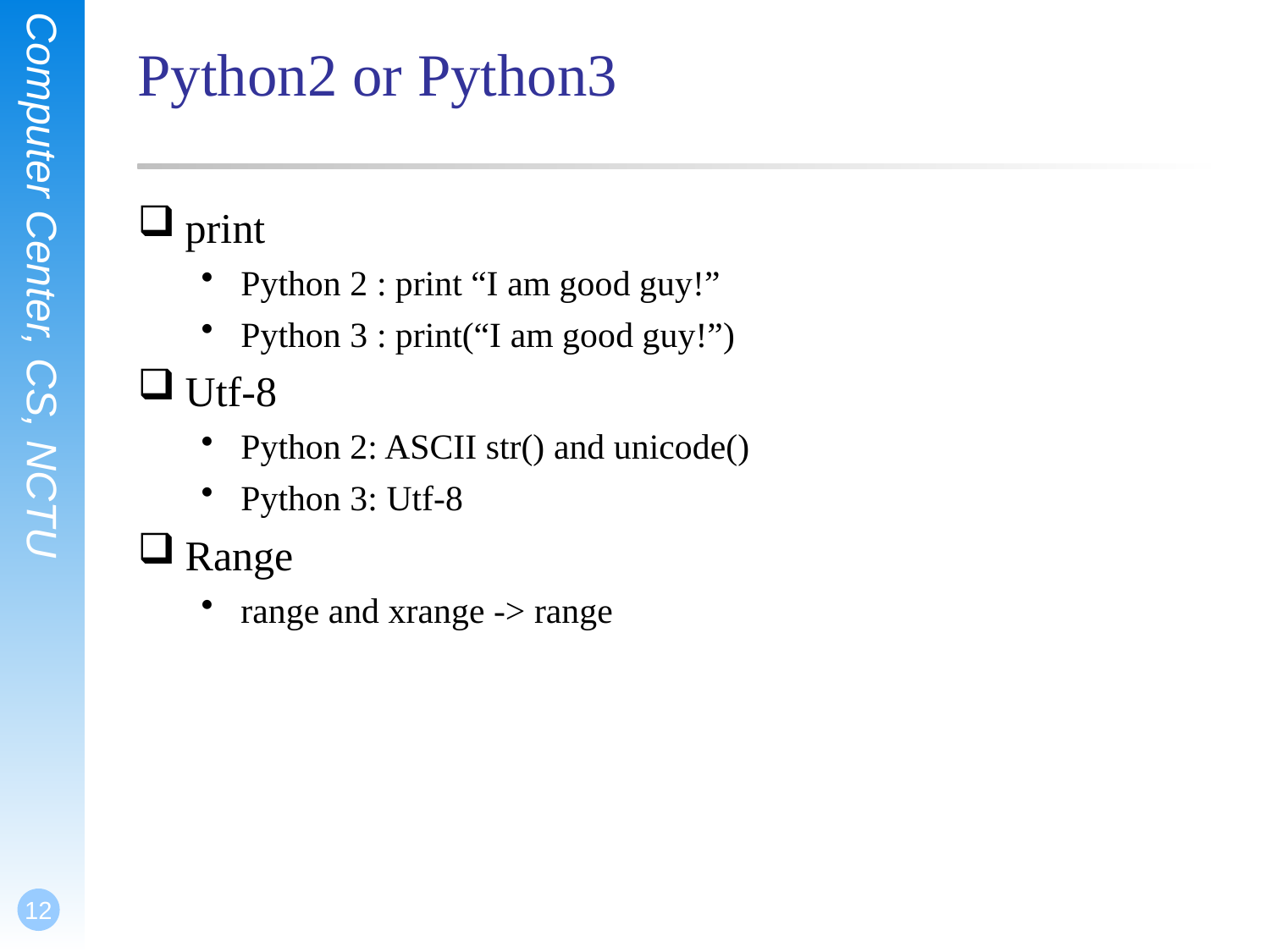

# Python2 or Python3
print
Python 2 : print “I am good guy!”
Python 3 : print(“I am good guy!”)
Utf-8
Python 2: ASCII str() and unicode()
Python 3: Utf-8
Range
range and xrange -> range